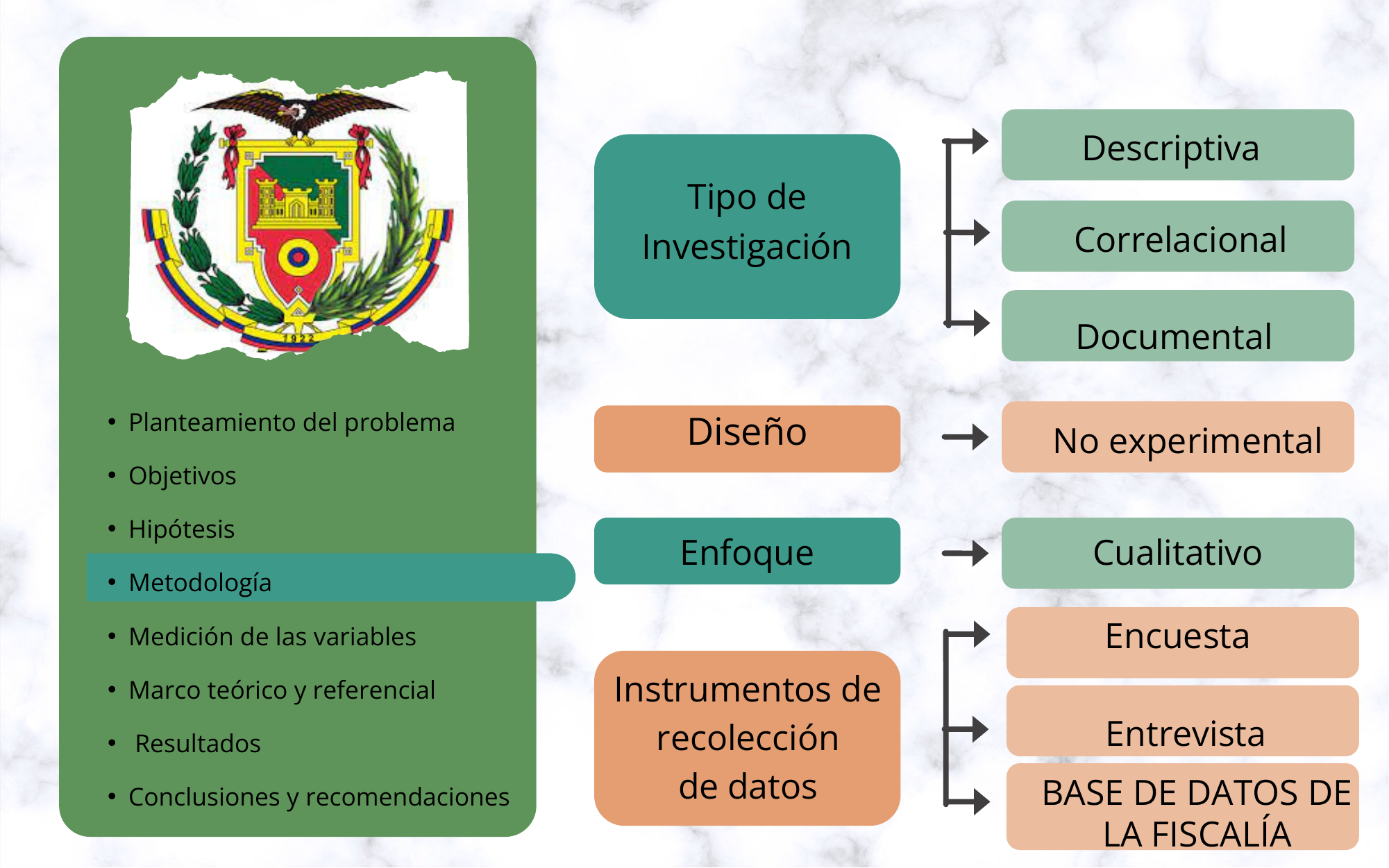

Descriptiva

Tipo de Investigación

Correlacional

Documental

Planteamiento del problema
Objetivos
Hipótesis
Metodología
Medición de las variables
Marco teórico y referencial
 Resultados
Conclusiones y recomendaciones
Diseño

No experimental

Enfoque
Cualitativo

Encuesta

Instrumentos de
recolección
de datos

Entrevista

BASE DE DATOS DE
 LA FISCALÍA